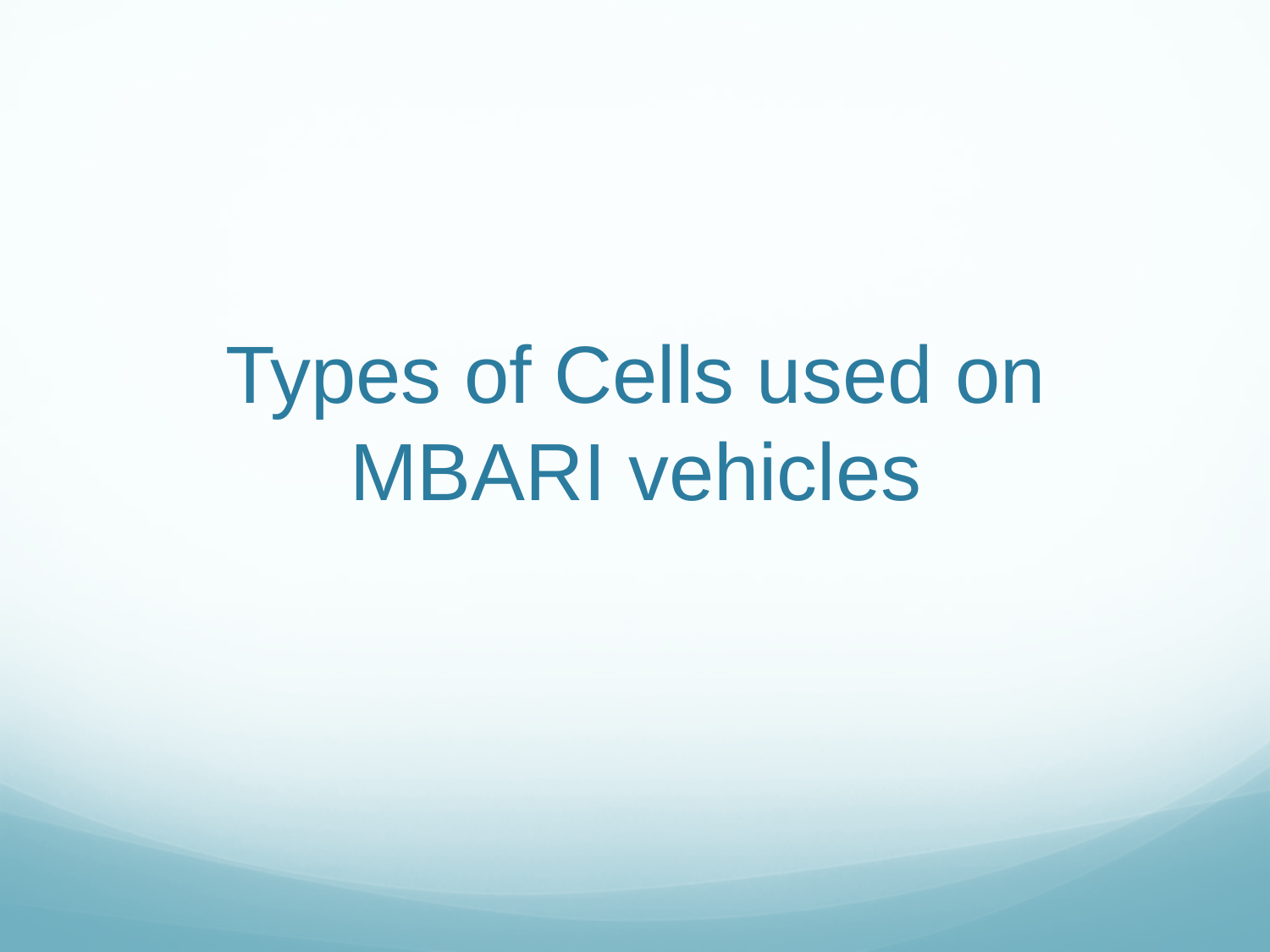

# Types of Cells used on MBARI vehicles